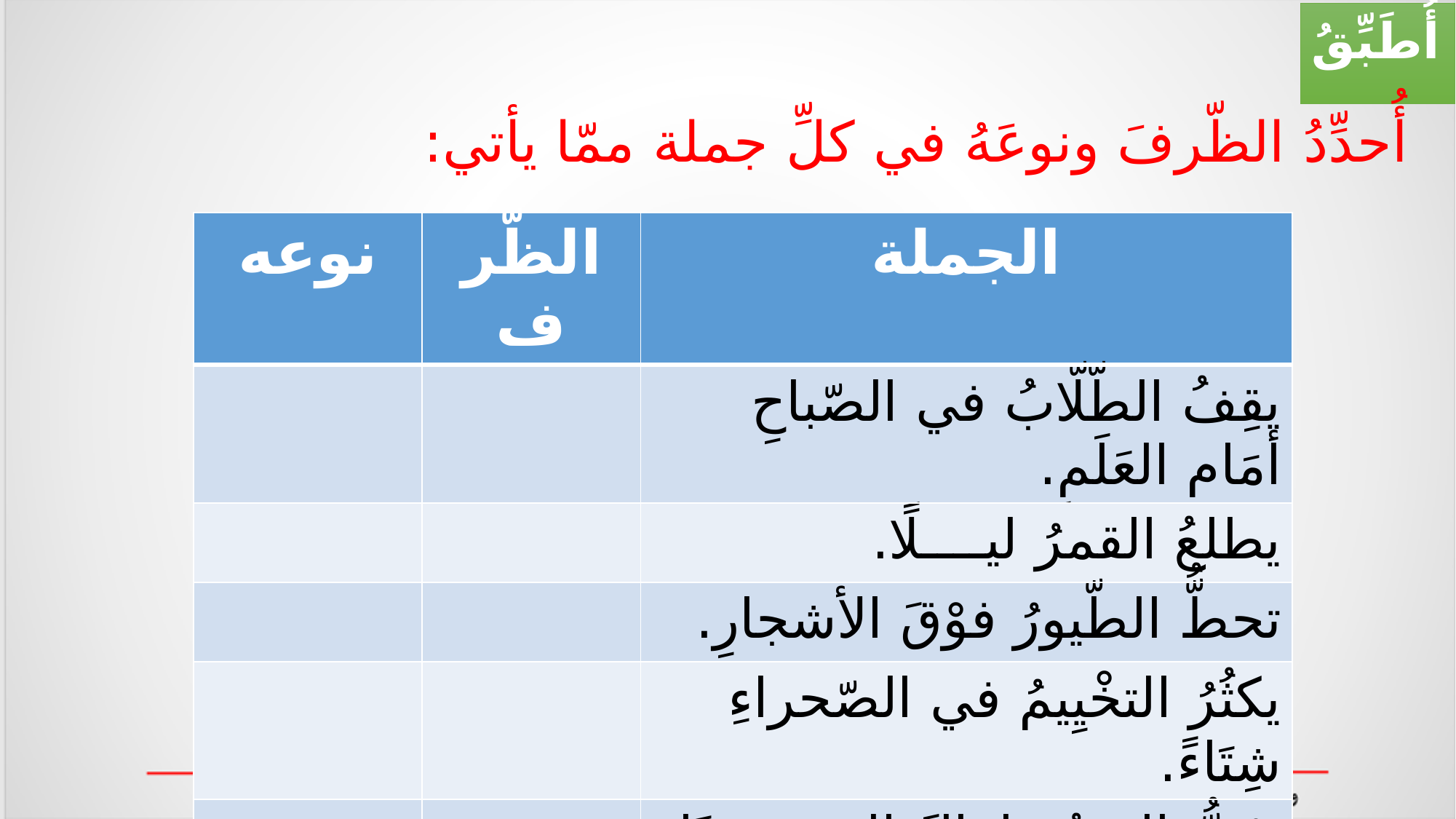

أُطَبِّقُ
أُحدِّدُ الظّرفَ ونوعَهُ في كلِّ جملة ممّا يأتي:
| نوعه | الظّرف | الجملة |
| --- | --- | --- |
|  |  | يقِفُ الطّلّابُ في الصّباحِ أمَام العَلَمِ. |
|  |  | يطلعُ القمرُ ليــــلًا. |
|  |  | تحطُّ الطّيورُ فوْقَ الأشجارِ. |
|  |  | يكثُرُ التخْيِيمُ في الصّحراءِ شِتَاءً. |
|  |  | تهُبُّ الرّيحُ طوالَ اليومِ غرْبًا. |